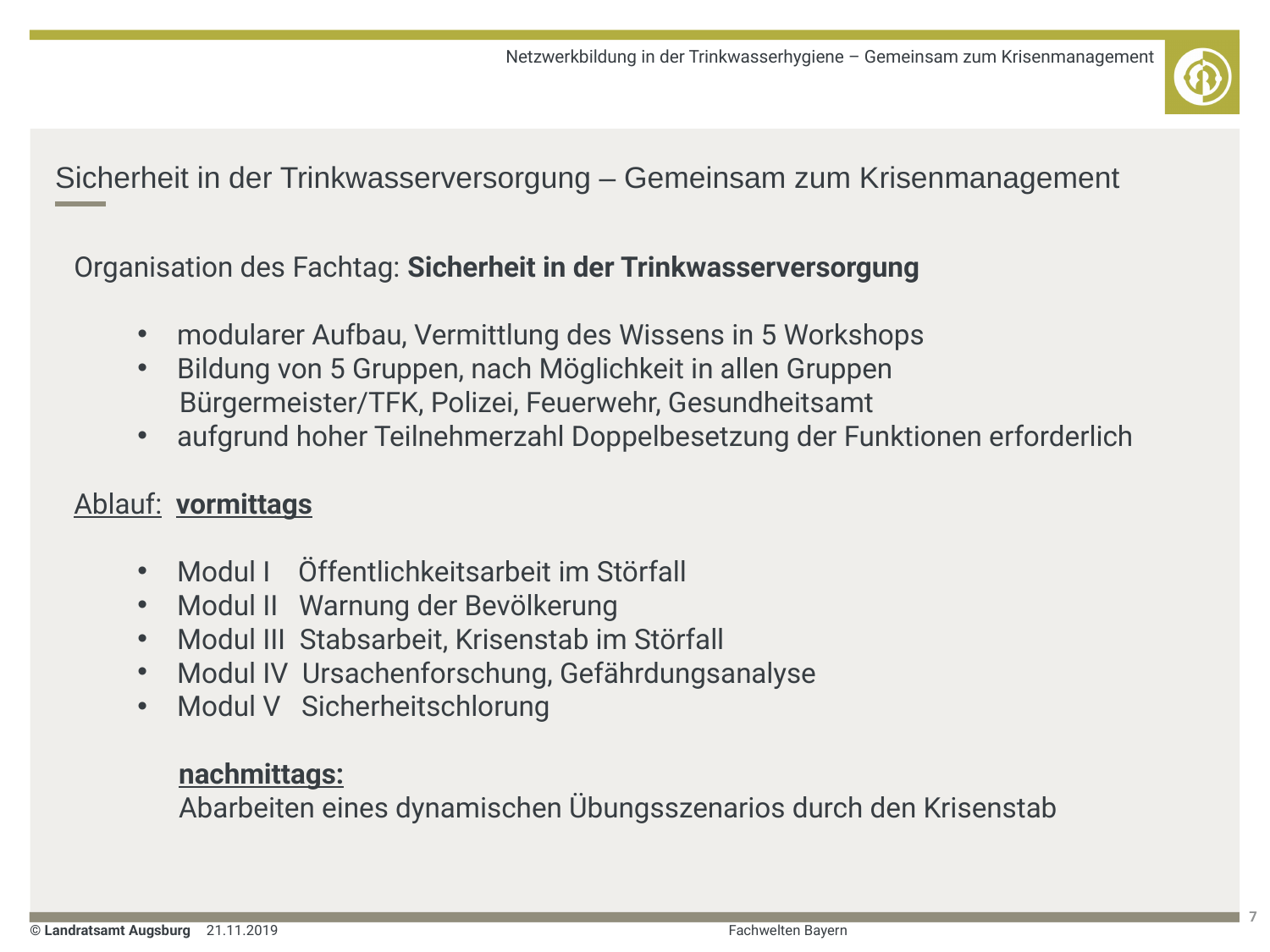

Netzwerkbildung in der Trinkwasserhygiene – Gemeinsam zum Krisenmanagement

# Sicherheit in der Trinkwasserversorgung – Gemeinsam zum Krisenmanagement
Organisation des Fachtag: Sicherheit in der Trinkwasserversorgung

modularer Aufbau, Vermittlung des Wissens in 5 Workshops
Bildung von 5 Gruppen, nach Möglichkeit in allen Gruppen
      Bürgermeister/TFK, Polizei, Feuerwehr, Gesundheitsamt
aufgrund hoher Teilnehmerzahl Doppelbesetzung der Funktionen erforderlich

Ablauf:  vormittags

Modul I    Öffentlichkeitsarbeit im Störfall
Modul II   Warnung der Bevölkerung
Modul III  Stabsarbeit, Krisenstab im Störfall
Modul IV  Ursachenforschung, Gefährdungsanalyse
Modul V   Sicherheitschlorung

               nachmittags:
               Abarbeiten eines dynamischen Übungsszenarios durch den Krisenstab

21.11.2019
Fachwelten Bayern